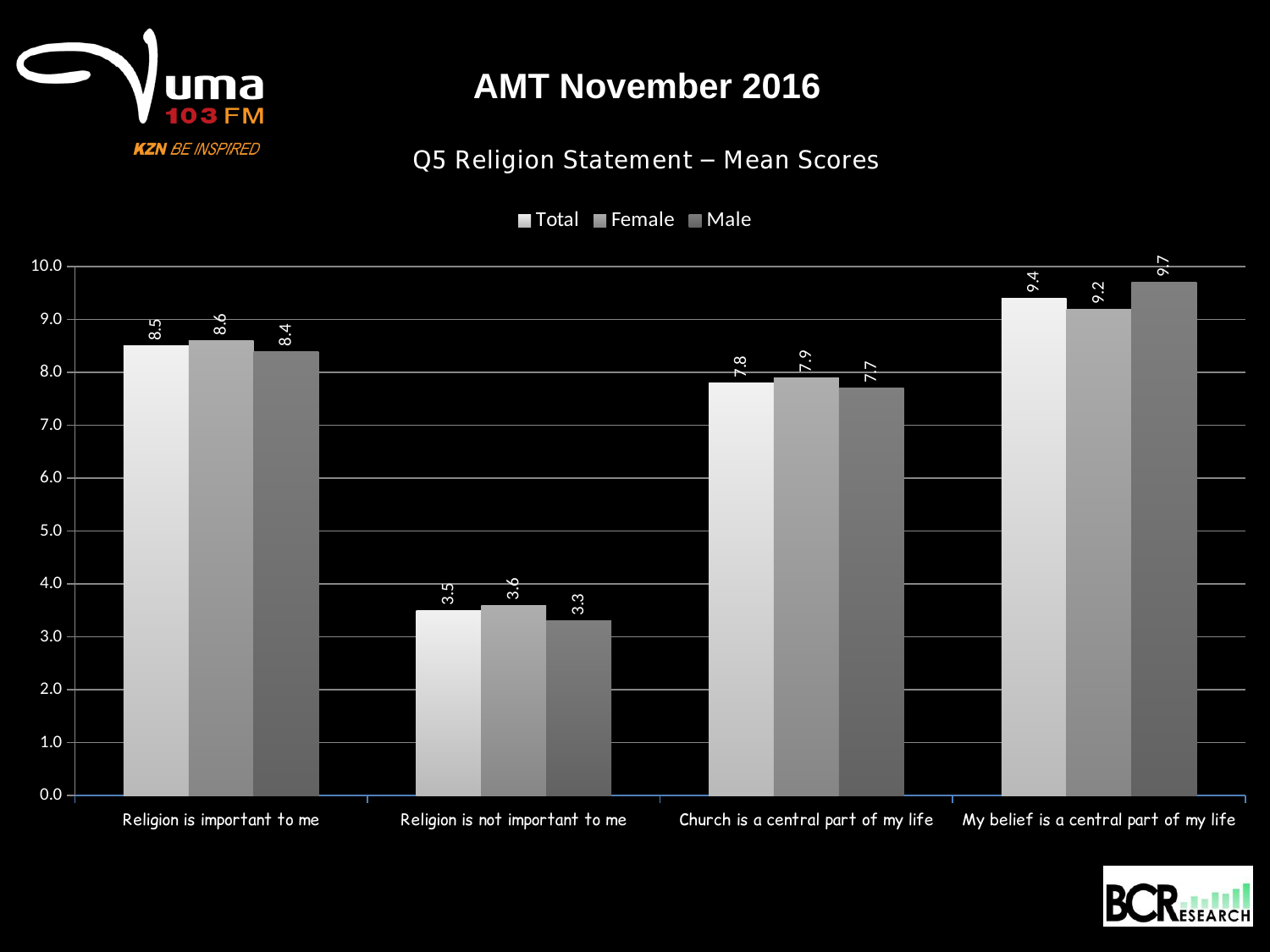

AMT November 2016
Q5 Religion Statement – Mean Scores

### Chart

| Category | Total | Female | Male |
|---|---|---|---|
| Religion is important to me | 8.5 | 8.6 | 8.4 |
| Religion is not important to me | 3.5 | 3.6 | 3.3 |
| Church is a central part of my life | 7.8 | 7.9 | 7.7 |
| My belief is a central part of my life | 9.4 | 9.200000000000001 | 9.700000000000001 |